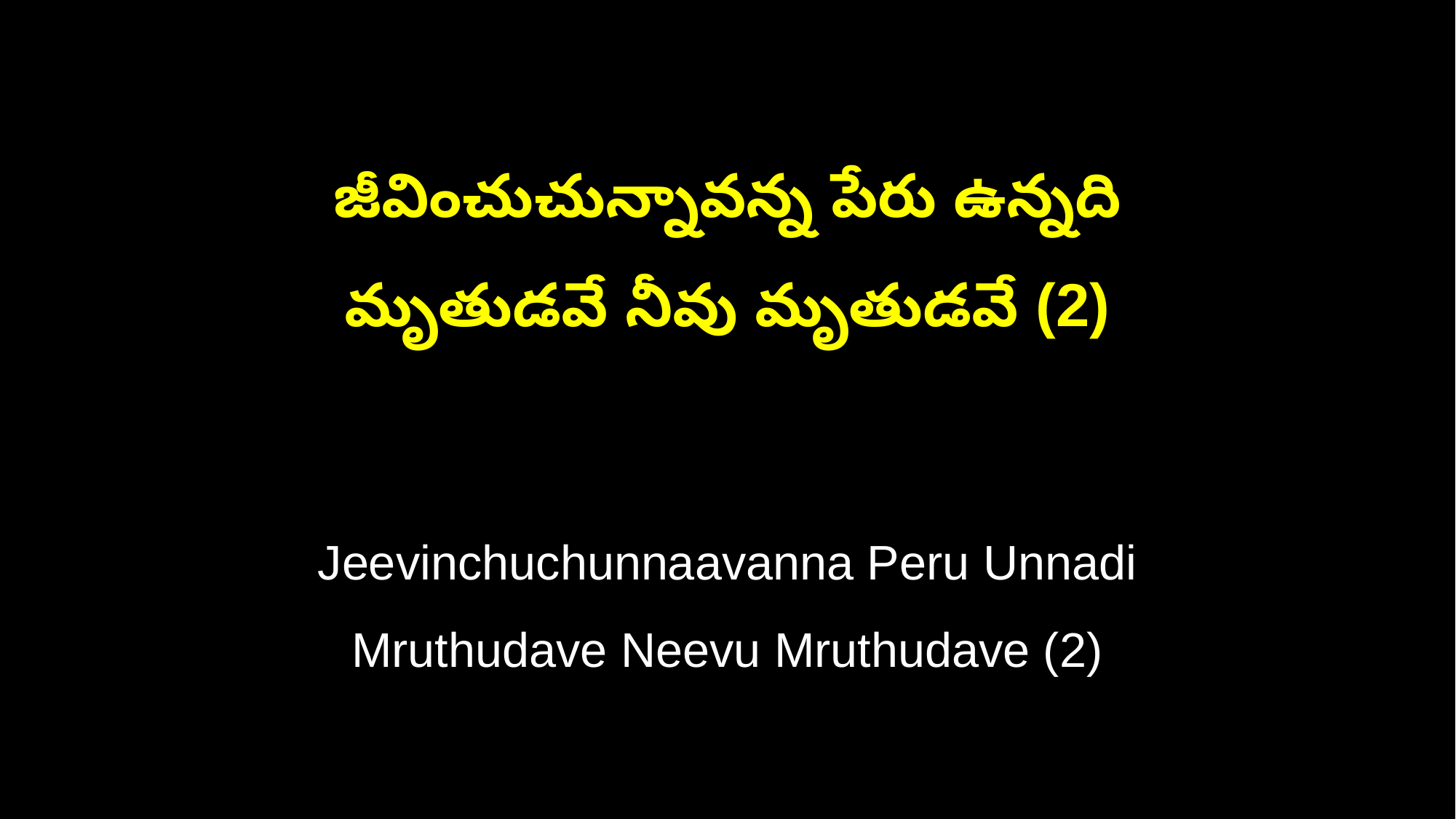

జీవించుచున్నావన్న పేరు ఉన్నది
మృతుడవే నీవు మృతుడవే (2)
Jeevinchuchunnaavanna Peru Unnadi
Mruthudave Neevu Mruthudave (2)